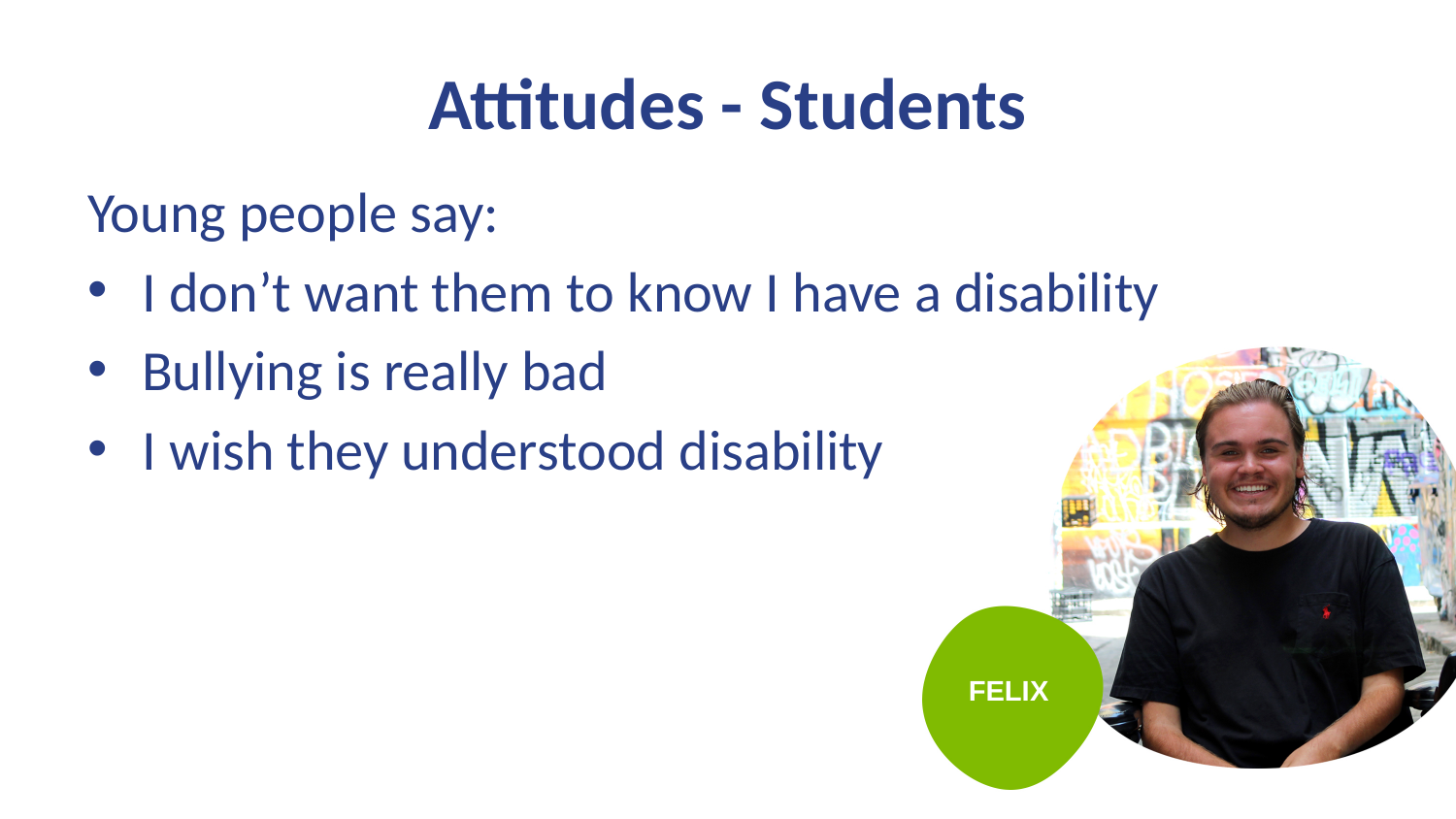

# Attitudes - Students
Young people say:
I don’t want them to know I have a disability
Bullying is really bad
I wish they understood disability
FELIX